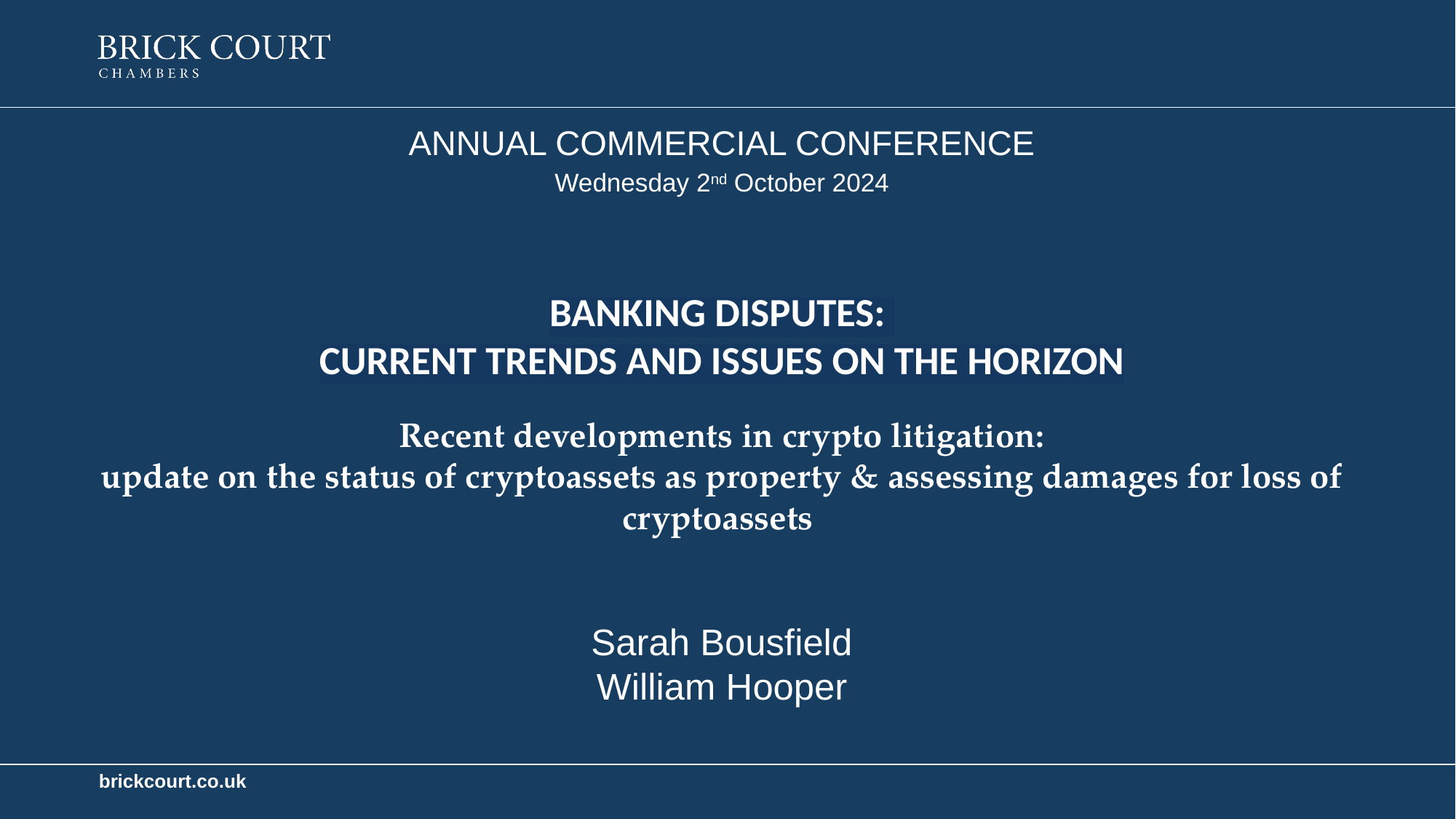

Annual Commercial Conference
Wednesday 2nd October 2024
Banking Disputes:
current trends and issues on the horizon

Recent developments in crypto litigation:
update on the status of cryptoassets as property & assessing damages for loss of cryptoassets

Sarah Bousfield
William Hooper